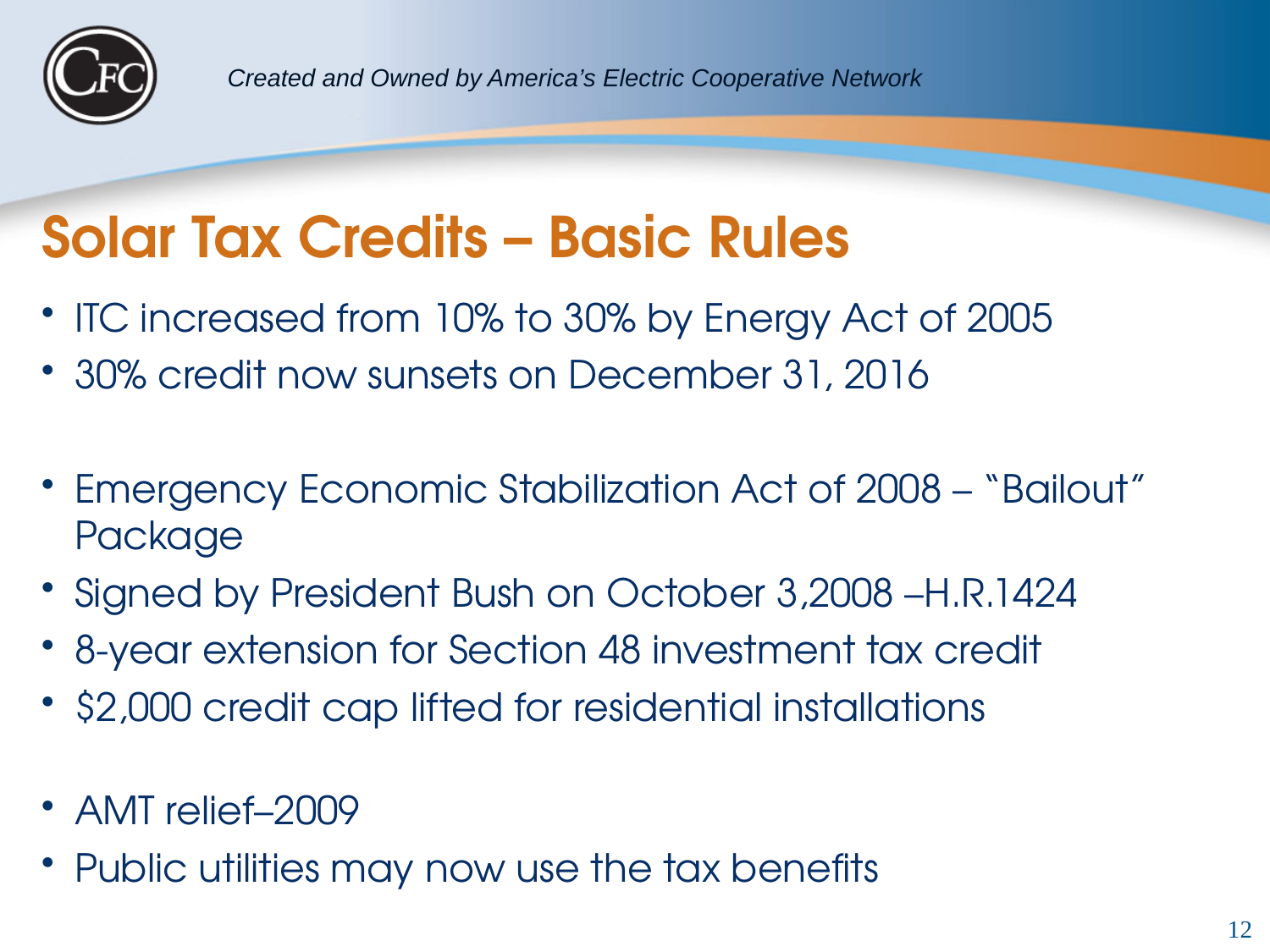

# Solar Tax Credits – Basic Rules
ITC increased from 10% to 30% by Energy Act of 2005
30% credit now sunsets on December 31, 2016

Emergency Economic Stabilization Act of 2008 – “Bailout” Package
Signed by President Bush on October 3,2008 –H.R.1424
8-year extension for Section 48 investment tax credit
$2,000 credit cap lifted for residential installations
AMT relief–2009
Public utilities may now use the tax benefits